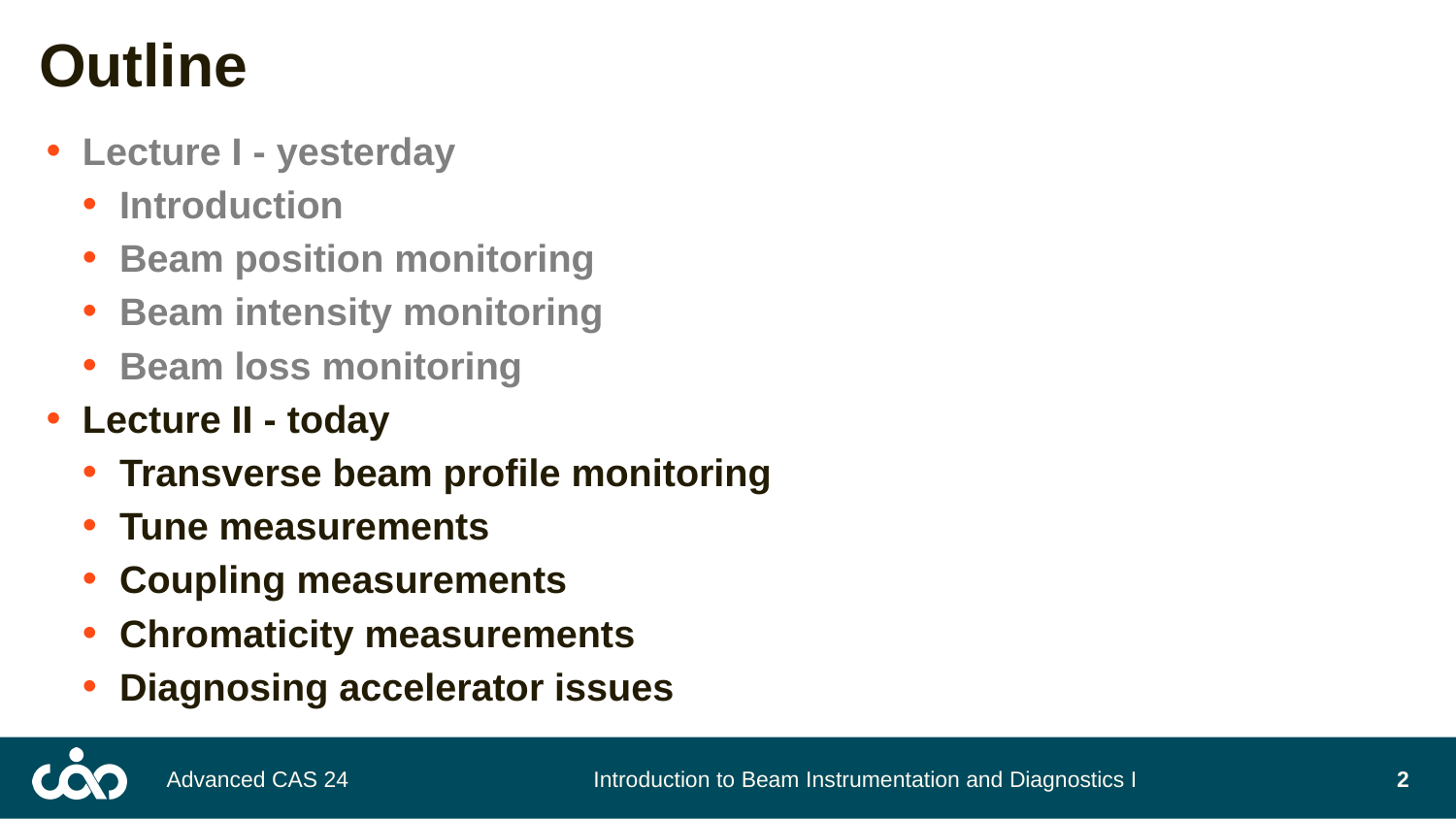

# Outline
Lecture I - yesterday
Introduction
Beam position monitoring
Beam intensity monitoring
Beam loss monitoring
Lecture II - today
Transverse beam profile monitoring
Tune measurements
Coupling measurements
Chromaticity measurements
Diagnosing accelerator issues
Advanced CAS 24
Introduction to Beam Instrumentation and Diagnostics I
2